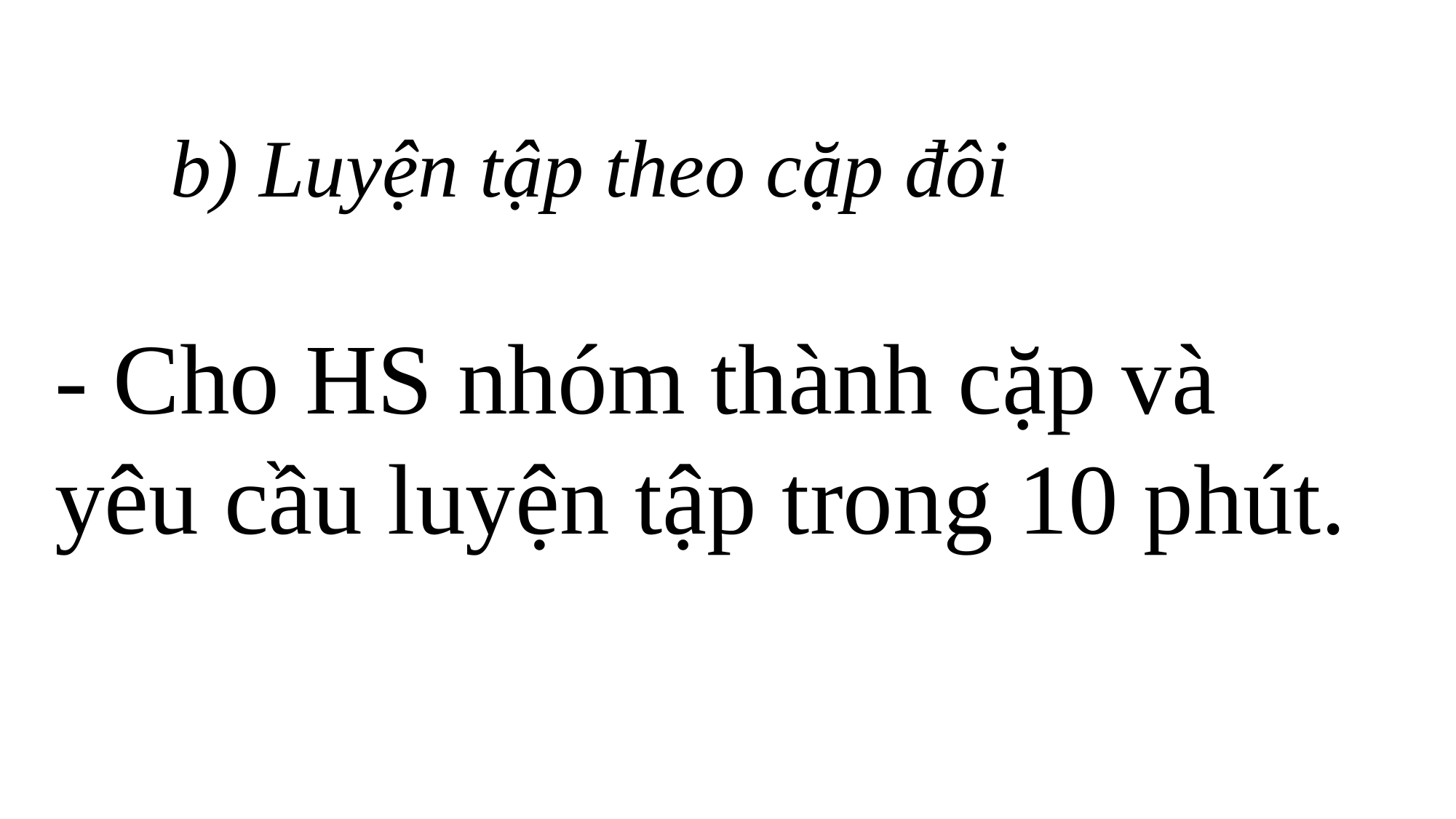

b) Luyện tập theo cặp đôi
- Cho HS nhóm thành cặp và yêu cầu luyện tập trong 10 phút.